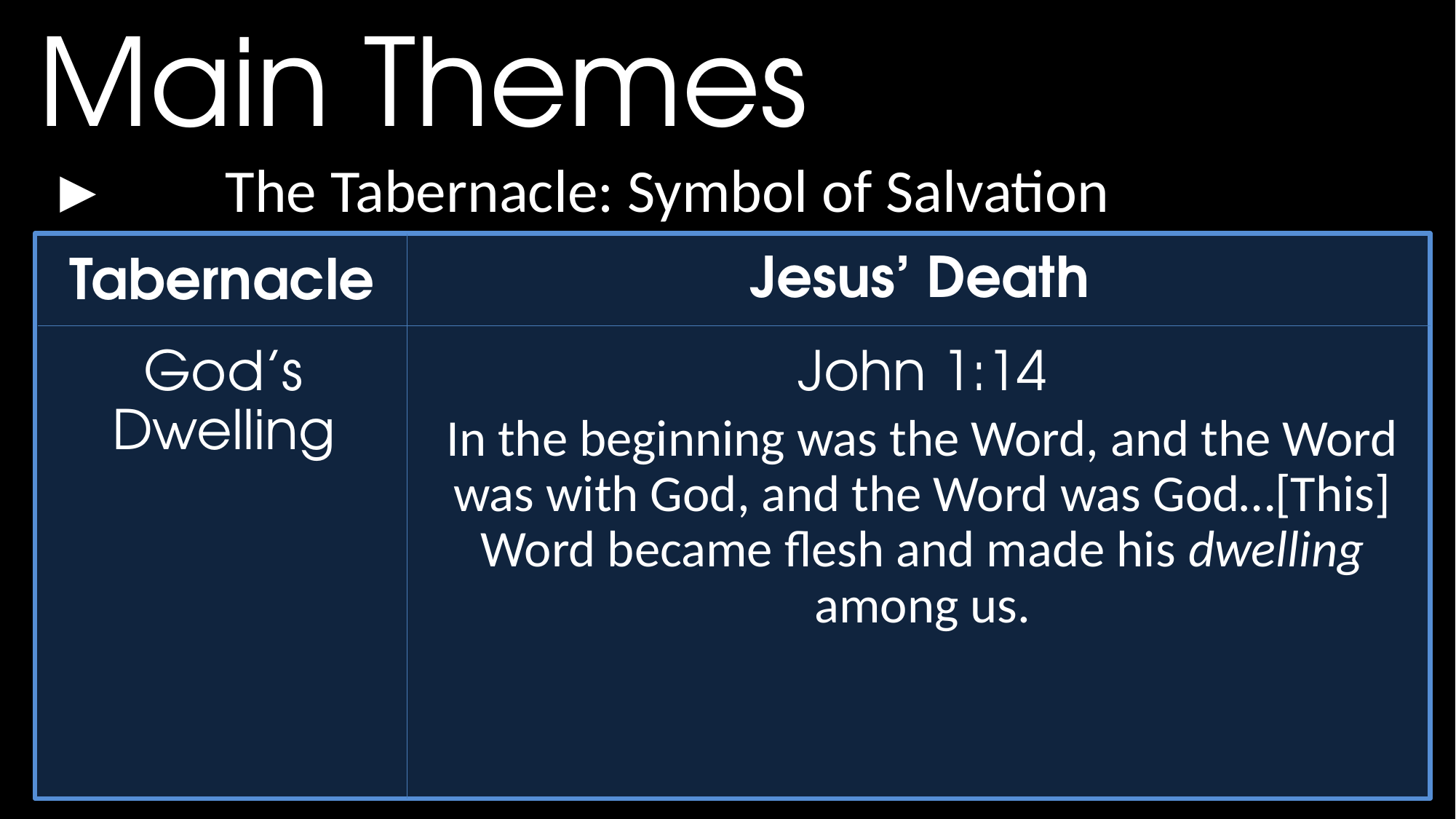

Main Themes
► 	The Tabernacle: Symbol of Salvation

Jesus’ Death
Tabernacle
God’s Dwelling
John 1:14
In the beginning was the Word, and the Word was with God, and the Word was God…[This] Word became flesh and made his dwelling among us.